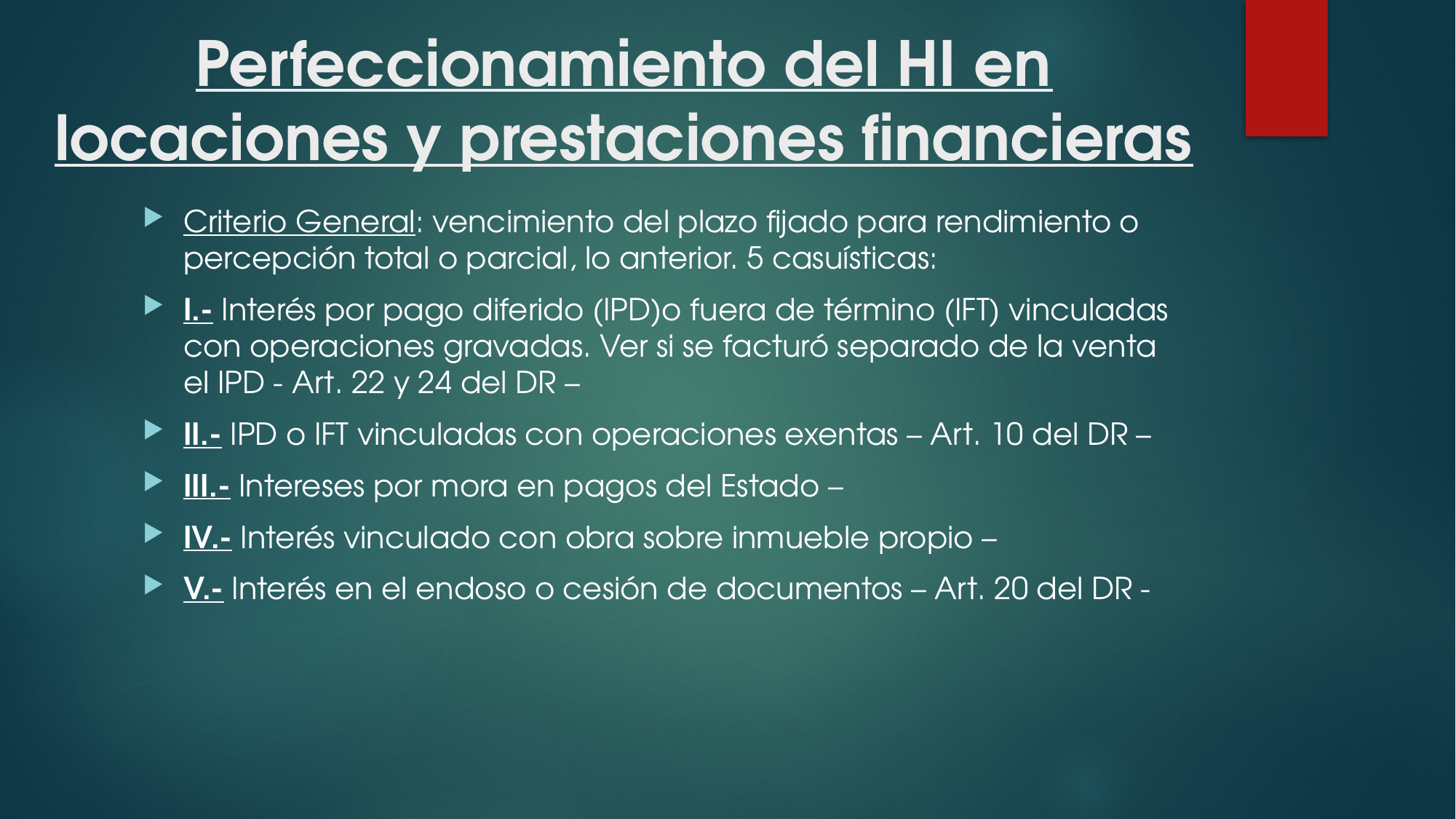

# Perfeccionamiento del HI en locaciones y prestaciones financieras
Criterio General: vencimiento del plazo fijado para rendimiento o percepción total o parcial, lo anterior. 5 casuísticas:
I.- Interés por pago diferido (IPD)o fuera de término (IFT) vinculadas con operaciones gravadas. Ver si se facturó separado de la venta el IPD - Art. 22 y 24 del DR –
II.- IPD o IFT vinculadas con operaciones exentas – Art. 10 del DR –
III.- Intereses por mora en pagos del Estado –
IV.- Interés vinculado con obra sobre inmueble propio –
V.- Interés en el endoso o cesión de documentos – Art. 20 del DR -